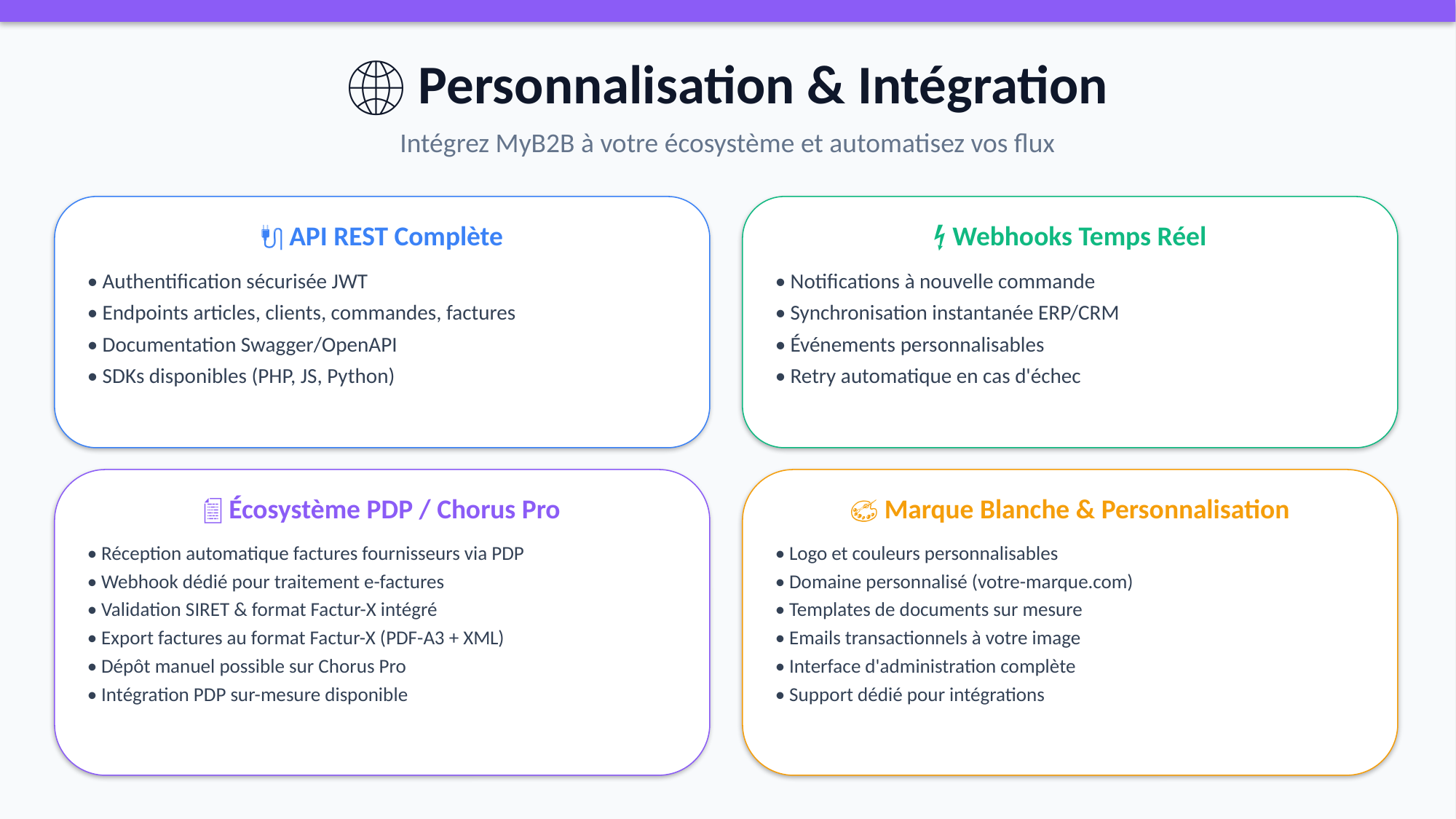

🌐 Personnalisation & Intégration
Intégrez MyB2B à votre écosystème et automatisez vos flux

🔌 API REST Complète
⚡ Webhooks Temps Réel
• Authentification sécurisée JWT
• Endpoints articles, clients, commandes, factures
• Documentation Swagger/OpenAPI
• SDKs disponibles (PHP, JS, Python)
• Notifications à nouvelle commande
• Synchronisation instantanée ERP/CRM
• Événements personnalisables
• Retry automatique en cas d'échec

📄 Écosystème PDP / Chorus Pro
🎨 Marque Blanche & Personnalisation
• Réception automatique factures fournisseurs via PDP
• Webhook dédié pour traitement e-factures
• Validation SIRET & format Factur-X intégré
• Export factures au format Factur-X (PDF-A3 + XML)
• Dépôt manuel possible sur Chorus Pro
• Intégration PDP sur-mesure disponible
• Logo et couleurs personnalisables
• Domaine personnalisé (votre-marque.com)
• Templates de documents sur mesure
• Emails transactionnels à votre image
• Interface d'administration complète
• Support dédié pour intégrations